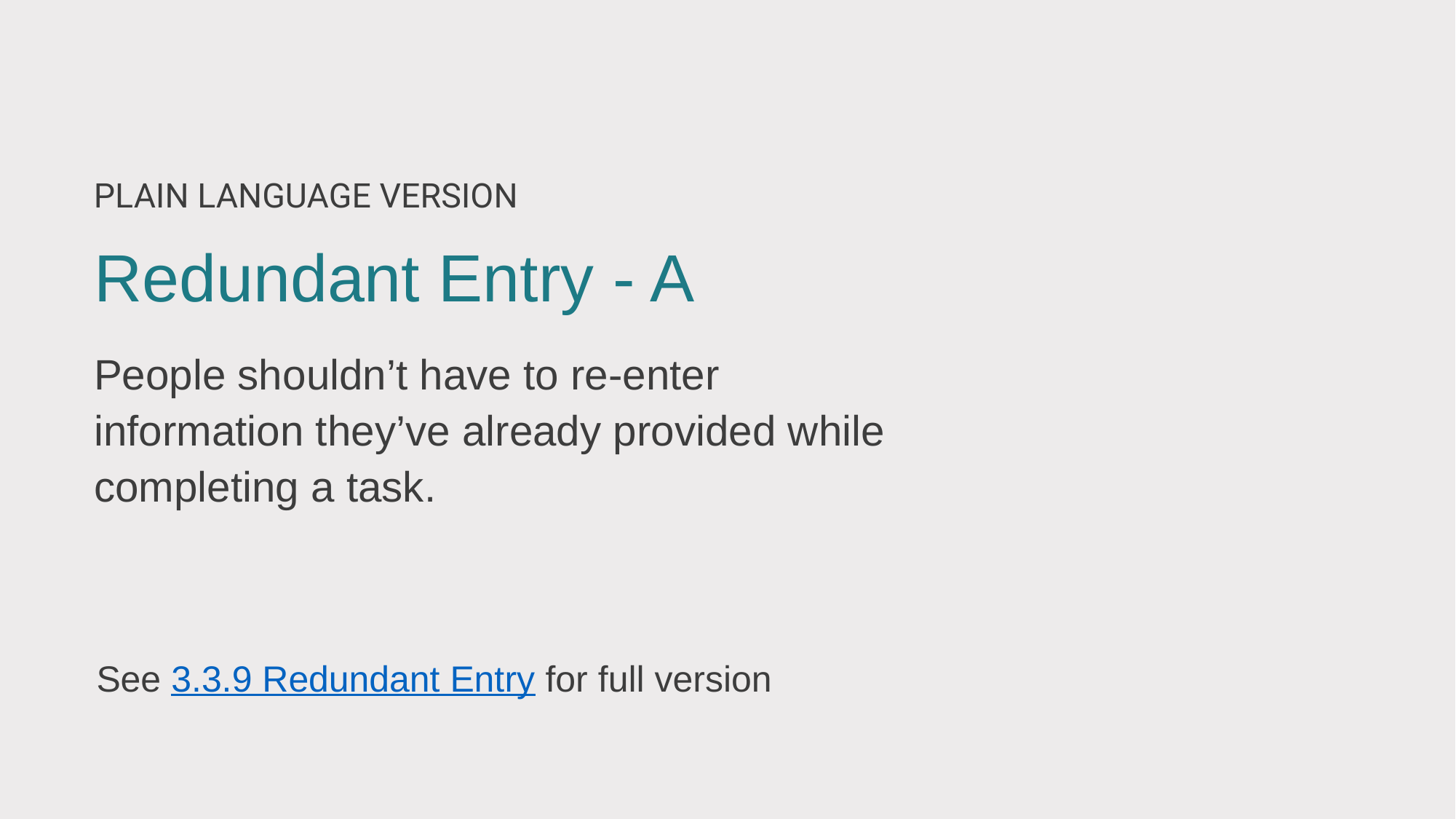

PLAIN LANGUAGE VERSION
# Redundant Entry - A
People shouldn’t have to re-enter information they’ve already provided while completing a task.
See 3.3.9 Redundant Entry for full version